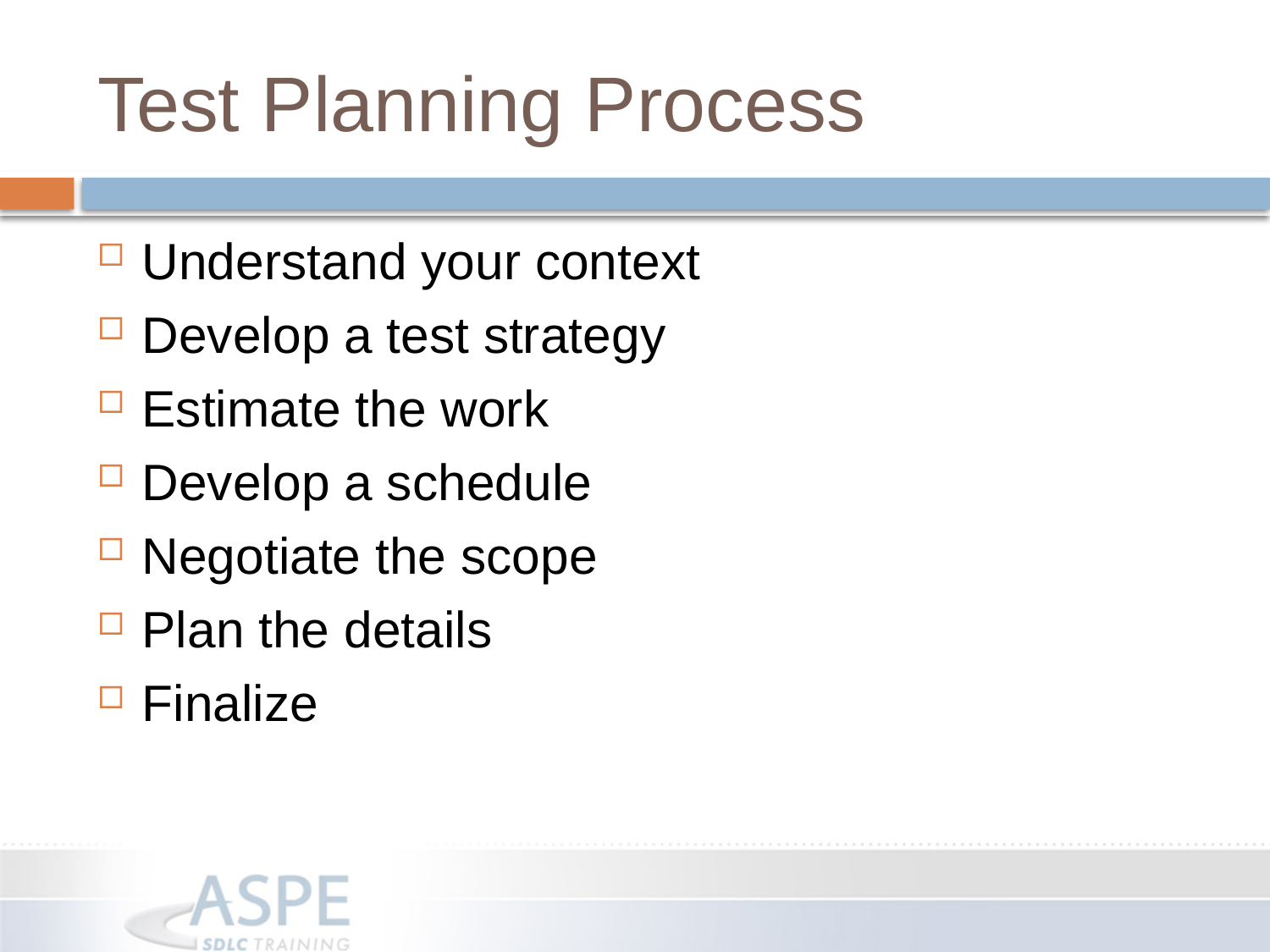

# Test Planning Process
Understand your context
Develop a test strategy
Estimate the work
Develop a schedule
Negotiate the scope
Plan the details
Finalize